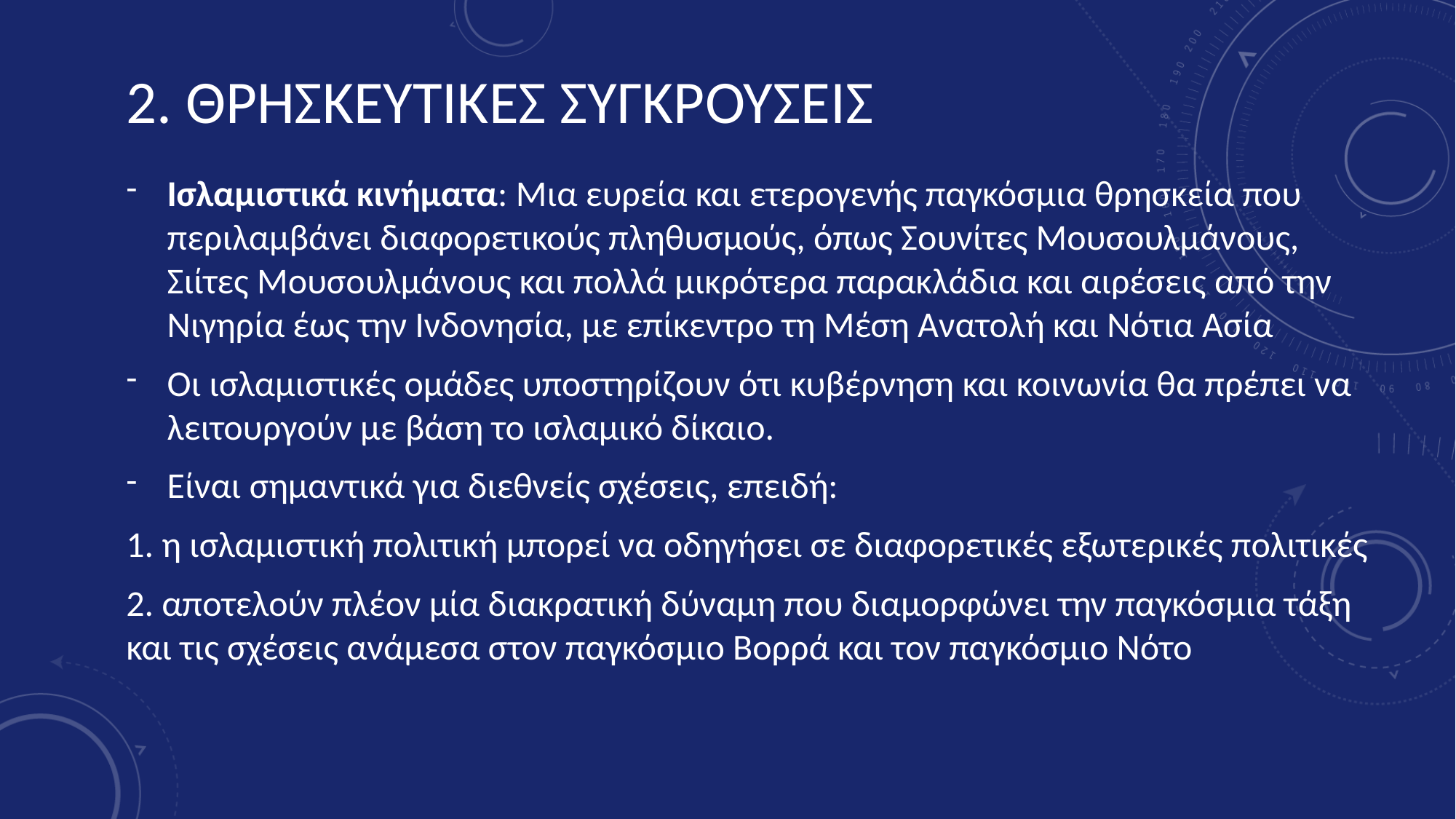

# 2. Θρησκευτικες συγκρουσεις
Ισλαμιστικά κινήματα: Μια ευρεία και ετερογενής παγκόσμια θρησκεία που περιλαμβάνει διαφορετικούς πληθυσμούς, όπως Σουνίτες Μουσουλμάνους, Σιίτες Μουσουλμάνους και πολλά μικρότερα παρακλάδια και αιρέσεις από την Νιγηρία έως την Ινδονησία, με επίκεντρο τη Μέση Ανατολή και Νότια Ασία
Οι ισλαμιστικές ομάδες υποστηρίζουν ότι κυβέρνηση και κοινωνία θα πρέπει να λειτουργούν με βάση το ισλαμικό δίκαιο.
Είναι σημαντικά για διεθνείς σχέσεις, επειδή:
1. η ισλαμιστική πολιτική μπορεί να οδηγήσει σε διαφορετικές εξωτερικές πολιτικές
2. αποτελούν πλέον μία διακρατική δύναμη που διαμορφώνει την παγκόσμια τάξη και τις σχέσεις ανάμεσα στον παγκόσμιο Βορρά και τον παγκόσμιο Νότο